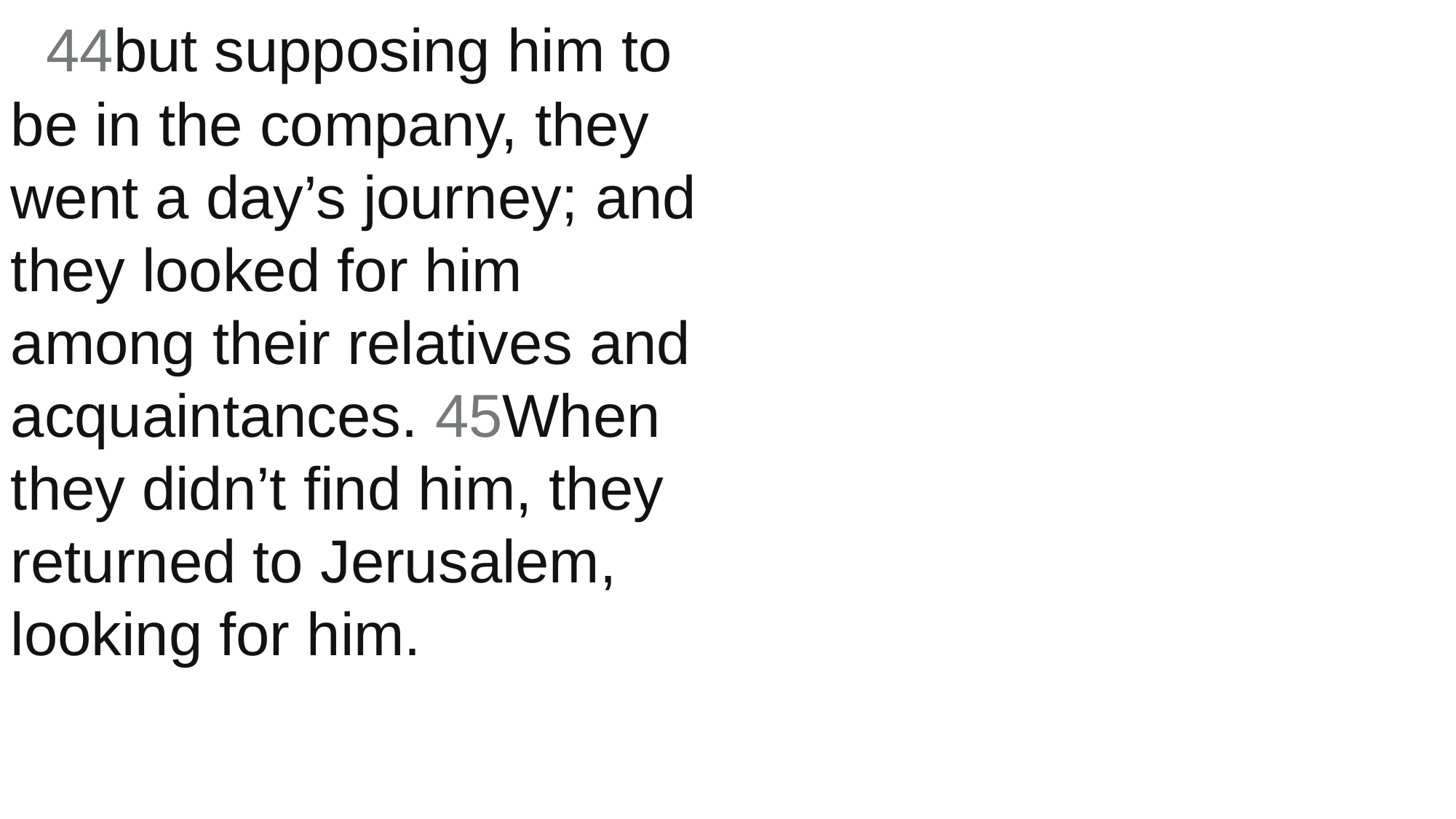

44but supposing him to be in the company, they went a day’s journey; and they looked for him among their relatives and acquaintances. 45When they didn’t find him, they returned to Jerusalem, looking for him.